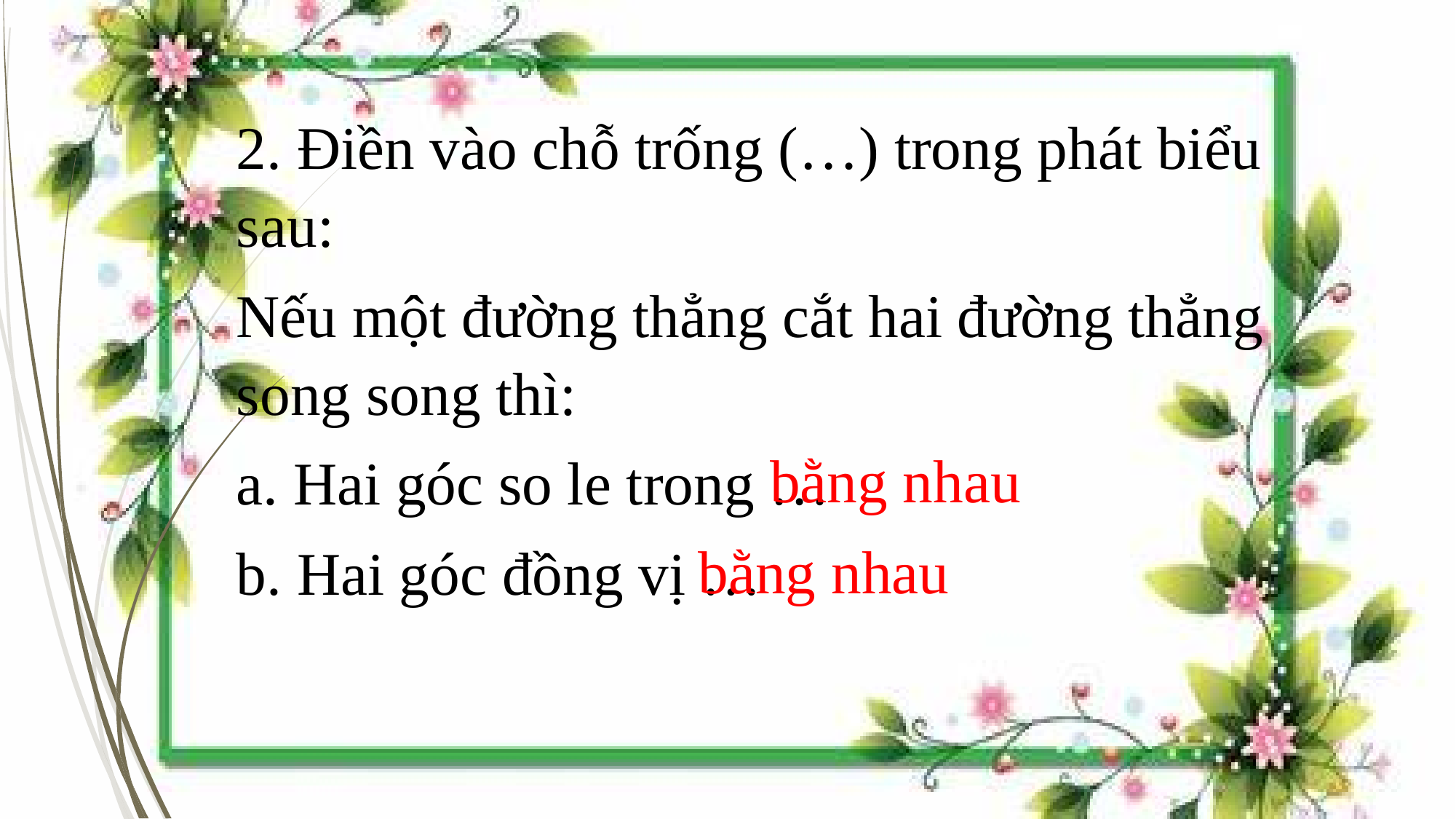

2. Điền vào chỗ trống (…) trong phát biểu sau:
Nếu một đường thẳng cắt hai đường thẳng song song thì:
a. Hai góc so le trong …
b. Hai góc đồng vị …
bằng nhau
bằng nhau